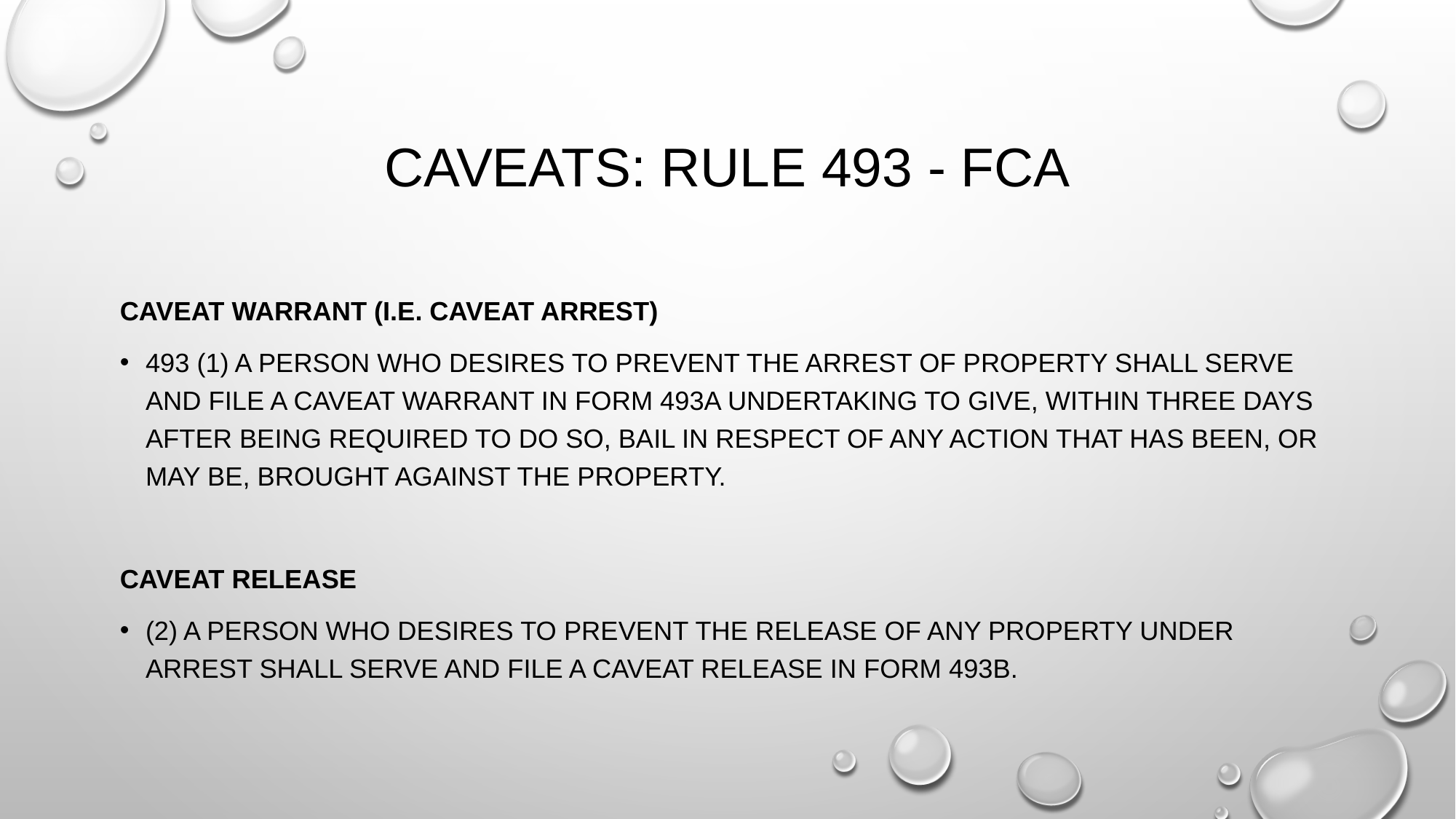

# Caveats: Rule 493 - FCA
Caveat warrant (i.e. Caveat Arrest)
493 (1) A person who desires to prevent the arrest of property shall serve and file a caveat warrant in Form 493A undertaking to give, within three days after being required to do so, bail in respect of any action that has been, or may be, brought against the property.

Caveat release
(2) A person who desires to prevent the release of any property under arrest shall serve and file a caveat release in Form 493B.